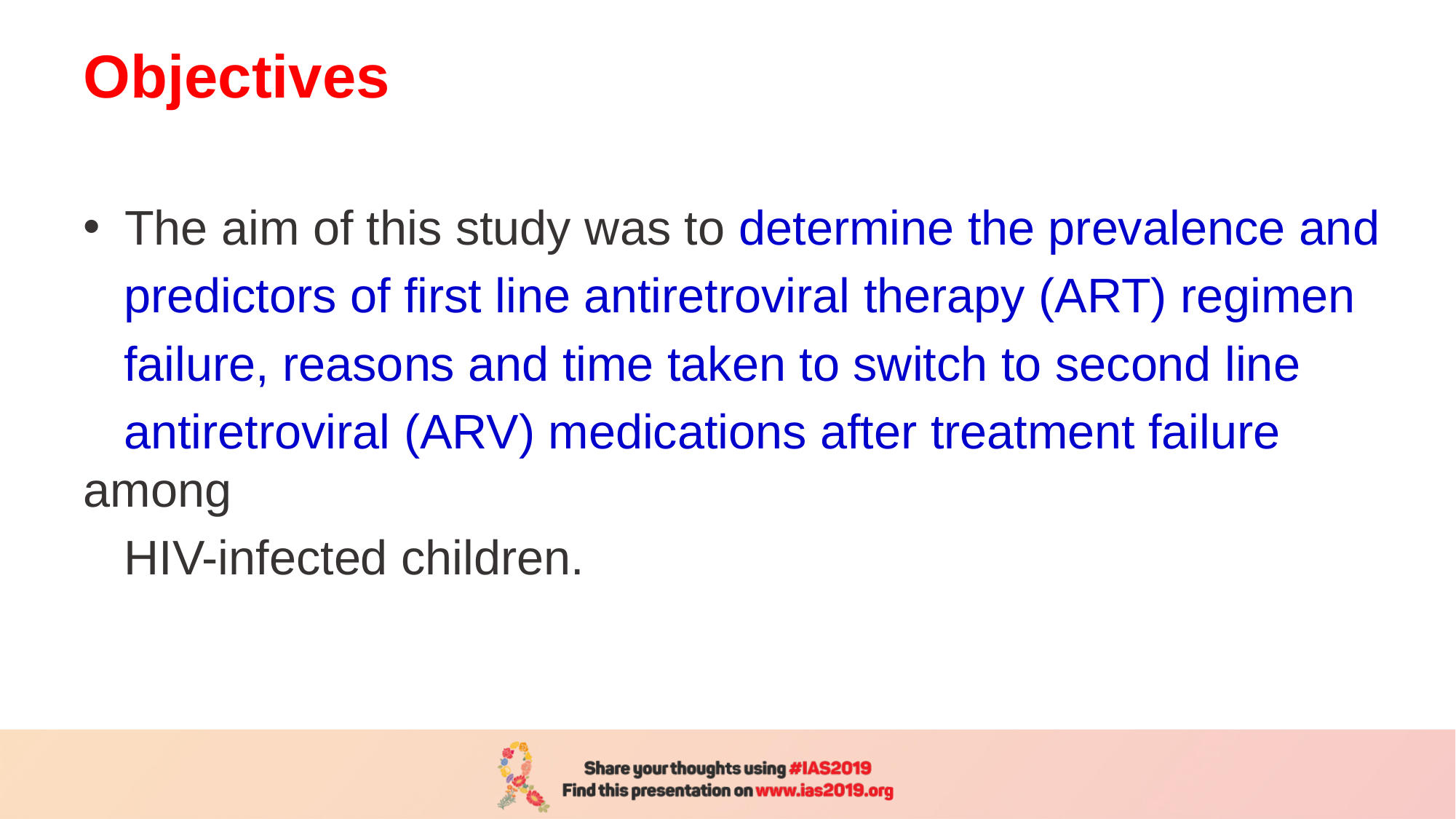

# Objectives
The aim of this study was to determine the prevalence and
   predictors of first line antiretroviral therapy (ART) regimen
   failure, reasons and time taken to switch to second line
   antiretroviral (ARV) medications after treatment failure among
   HIV-infected children.